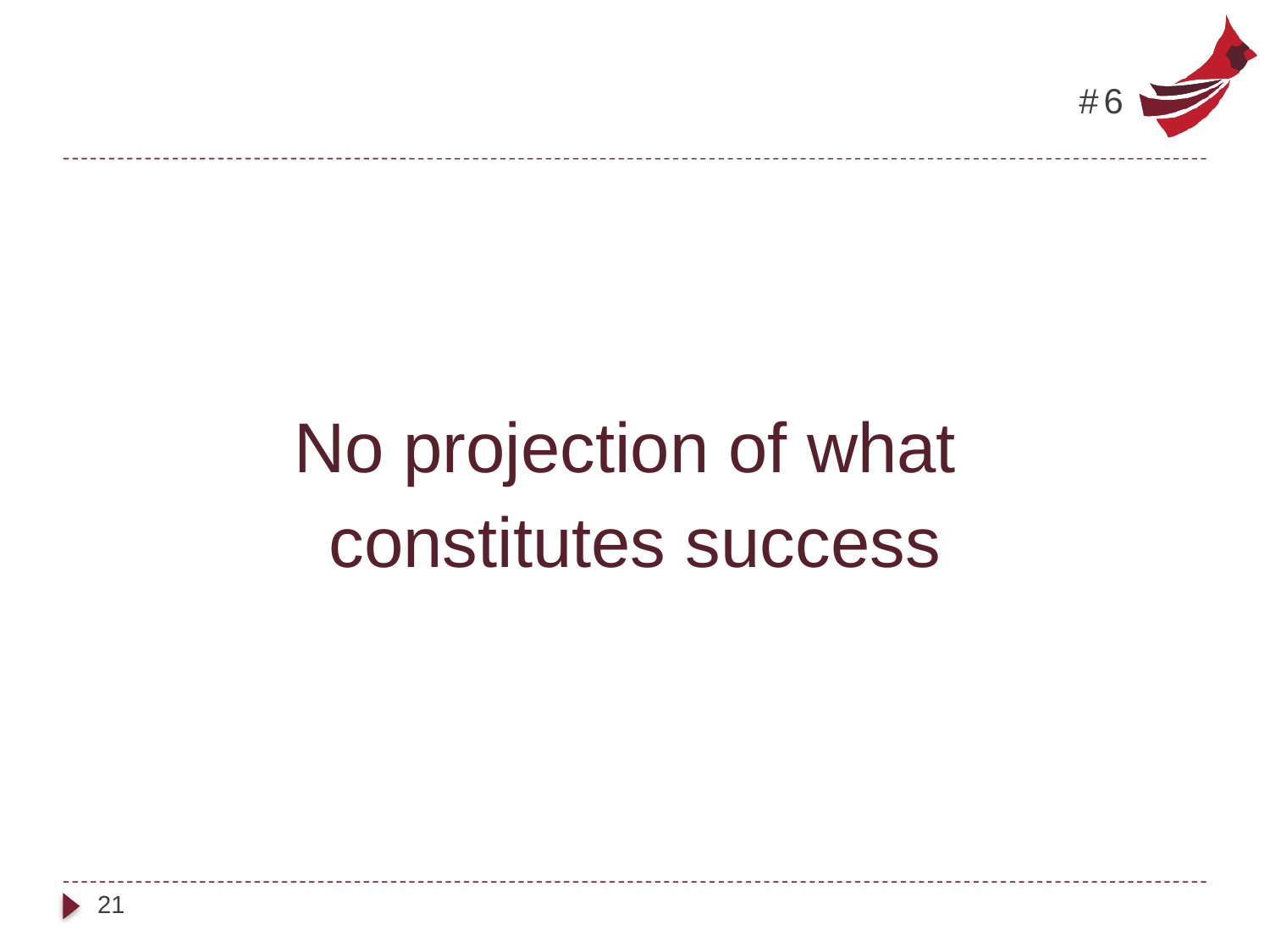

# #6

No projection of what
constitutes success
21